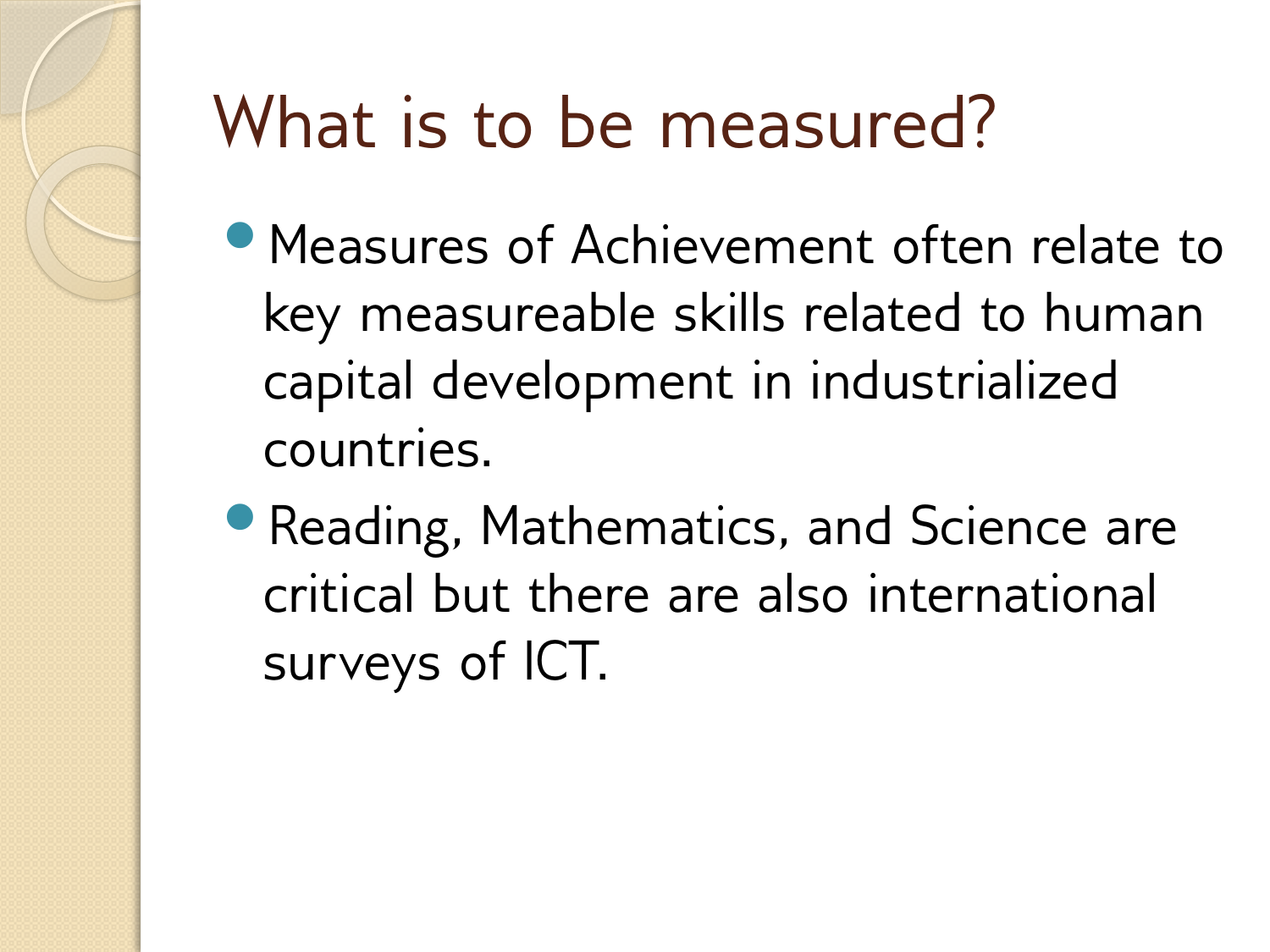

# What is to be measured?
Measures of Achievement often relate to key measureable skills related to human capital development in industrialized countries.
Reading, Mathematics, and Science are critical but there are also international surveys of ICT.